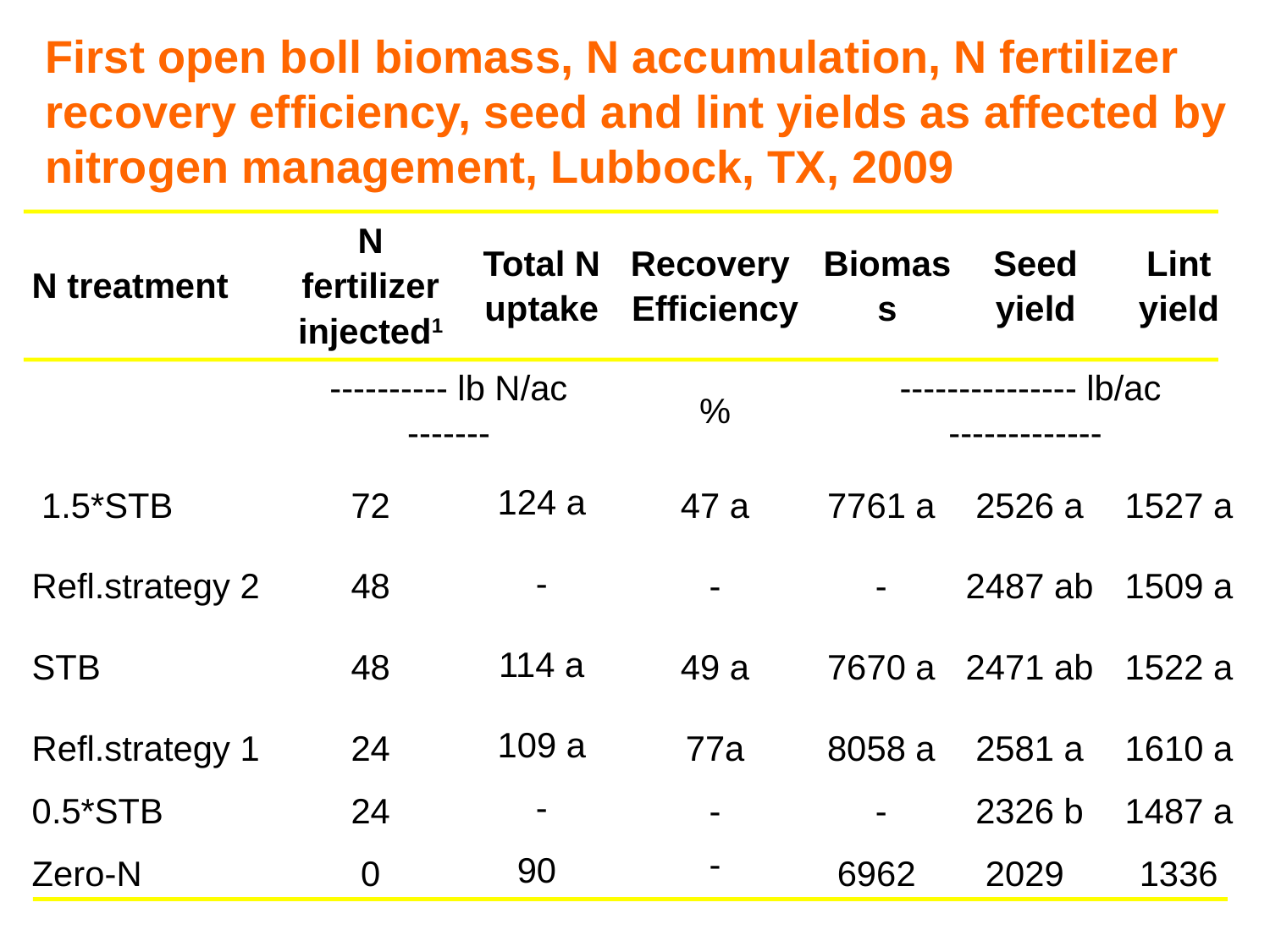

First open boll biomass, N accumulation, N fertilizer recovery efficiency, seed and lint yields as affected by nitrogen management, Lubbock, TX, 2009
| N treatment | N fertilizer injected1 | Total N uptake | Recovery Efficiency | Biomass |  | Seed yield | Lint yield |
| --- | --- | --- | --- | --- | --- | --- | --- |
|  | ---------- lb N/ac ------- |  | % | --------------- lb/ac ------------- |  |  |  |
| 1.5\*STB | 72 | 124 a | 47 a | 7761 a | 2526 a |  | 1527 a |
| Refl.strategy 2 | 48 | - | - | - | 2487 ab |  | 1509 a |
| STB | 48 | 114 a | 49 a | 7670 a | 2471 ab |  | 1522 a |
| Refl.strategy 1 | 24 | 109 a | 77a | 8058 a | 2581 a |  | 1610 a |
| 0.5\*STB | 24 | - | - | - | 2326 b |  | 1487 a |
| Zero-N | 0 | 90 | - | 6962 | 2029 |  | 1336 |